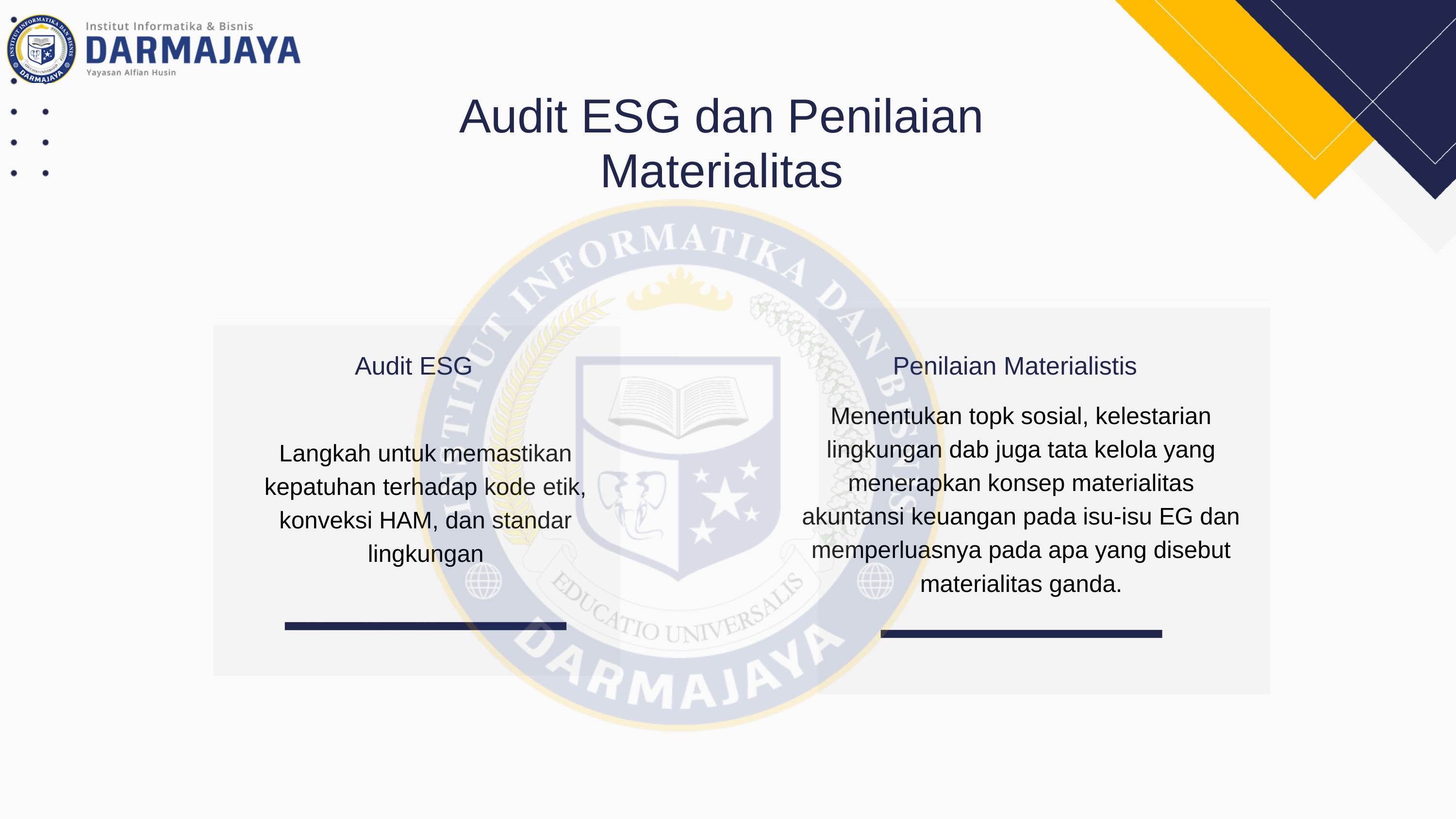

Audit ESG dan Penilaian Materialitas

Audit ESG
Penilaian Materialistis
Menentukan topk sosial, kelestarian lingkungan dab juga tata kelola yang menerapkan konsep materialitas akuntansi keuangan pada isu-isu EG dan memperluasnya pada apa yang disebut materialitas ganda.
Langkah untuk memastikan kepatuhan terhadap kode etik, konveksi HAM, dan standar lingkungan